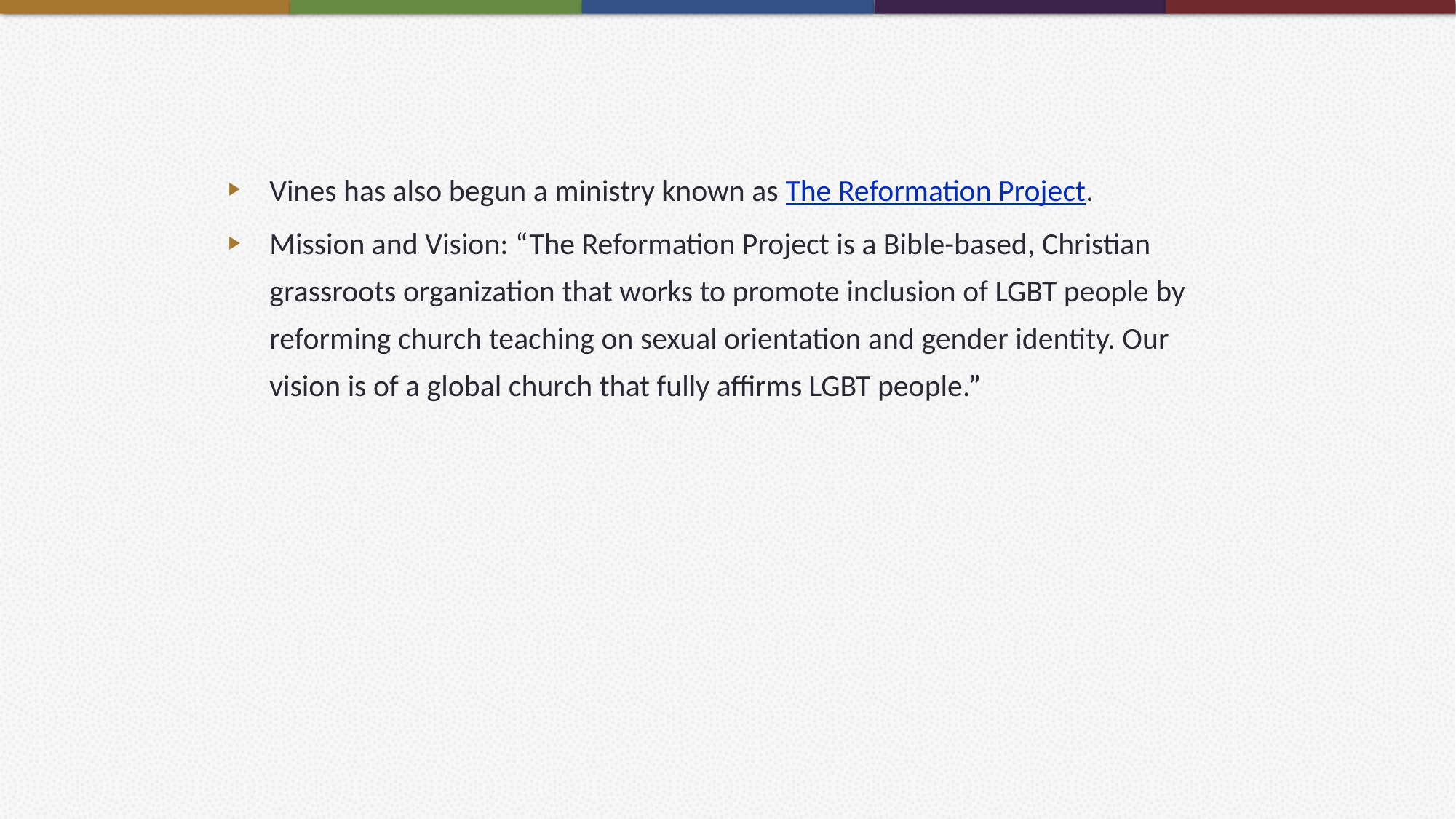

Vines has also begun a ministry known as The Reformation Project.
Mission and Vision: “The Reformation Project is a Bible-based, Christian grassroots organization that works to promote inclusion of LGBT people by reforming church teaching on sexual orientation and gender identity. Our vision is of a global church that fully affirms LGBT people.”